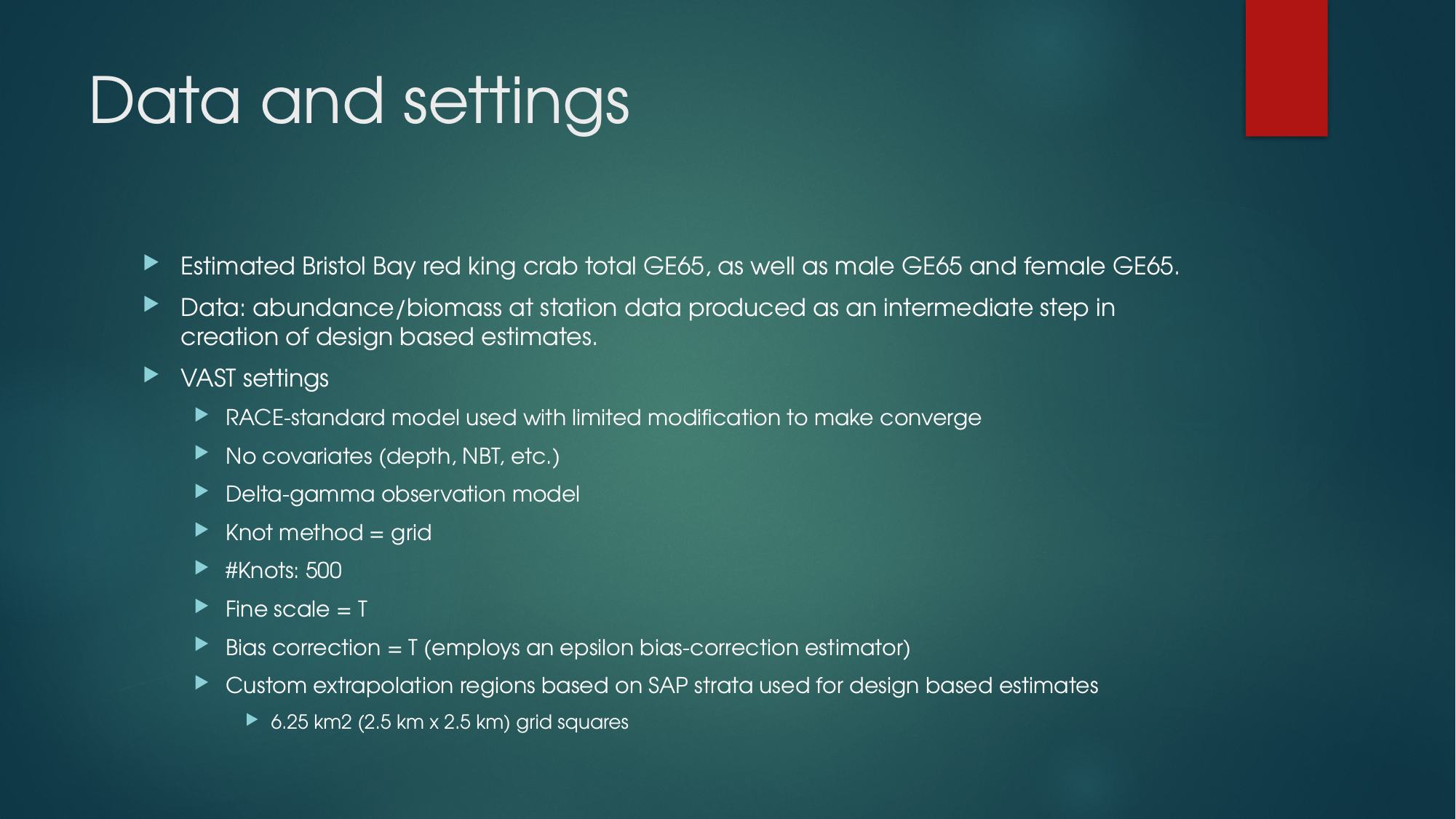

# Data and settings
Estimated Bristol Bay red king crab total GE65, as well as male GE65 and female GE65.
Data: abundance/biomass at station data produced as an intermediate step in creation of design based estimates.
VAST settings
RACE-standard model used with limited modification to make converge
No covariates (depth, NBT, etc.)
Delta-gamma observation model
Knot method = grid
#Knots: 500
Fine scale = T
Bias correction = T (employs an epsilon bias-correction estimator)
Custom extrapolation regions based on SAP strata used for design based estimates
6.25 km2 (2.5 km x 2.5 km) grid squares